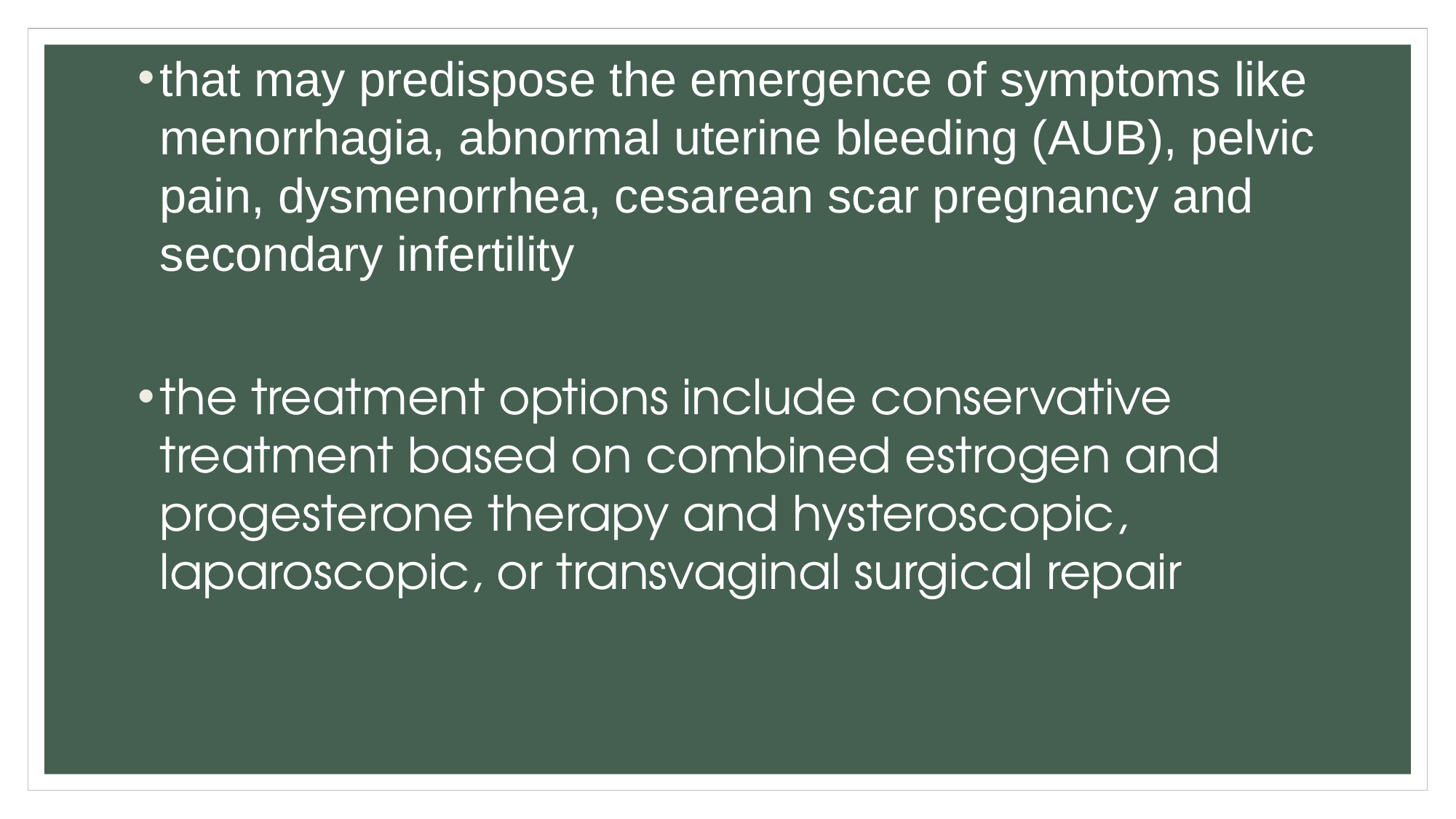

that may predispose the emergence of symptoms like menorrhagia, abnormal uterine bleeding (AUB), pelvic pain, dysmenorrhea, cesarean scar pregnancy and secondary infertility

the treatment options include conservative treatment based on combined estrogen and progesterone therapy and hysteroscopic, laparoscopic, or transvaginal surgical repair